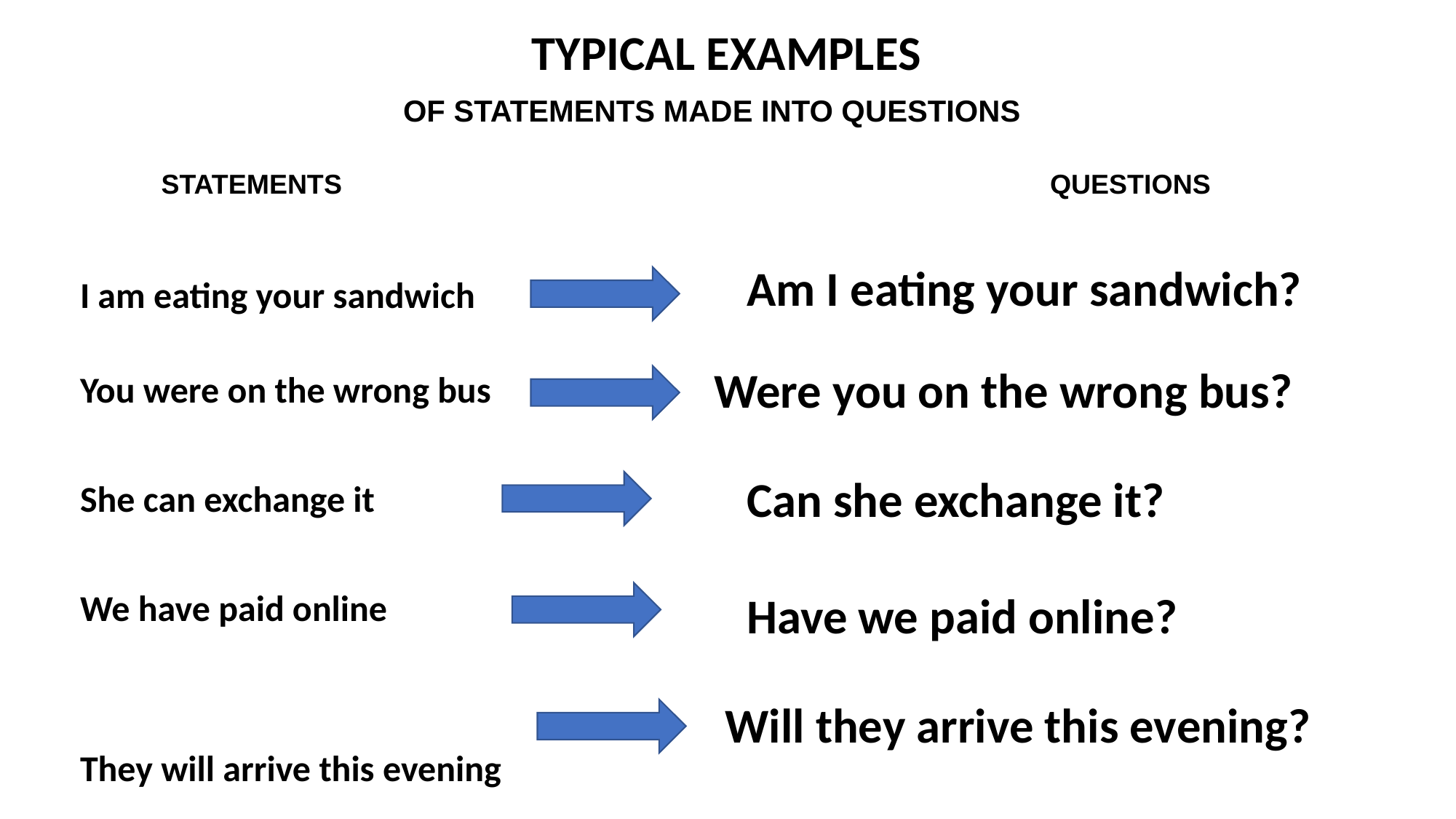

TYPICAL EXAMPLES
OF STATEMENTS MADE INTO QUESTIONS
STATEMENTS                                                                                             QUESTIONS
      Am I eating your sandwich?

    Were you on the wrong bus?

      Can she exchange it?

      Have we paid online?

    Will they arrive this evening?
I am eating your sandwich

You were on the wrong bus

She can exchange it

We have paid online

They will arrive this evening